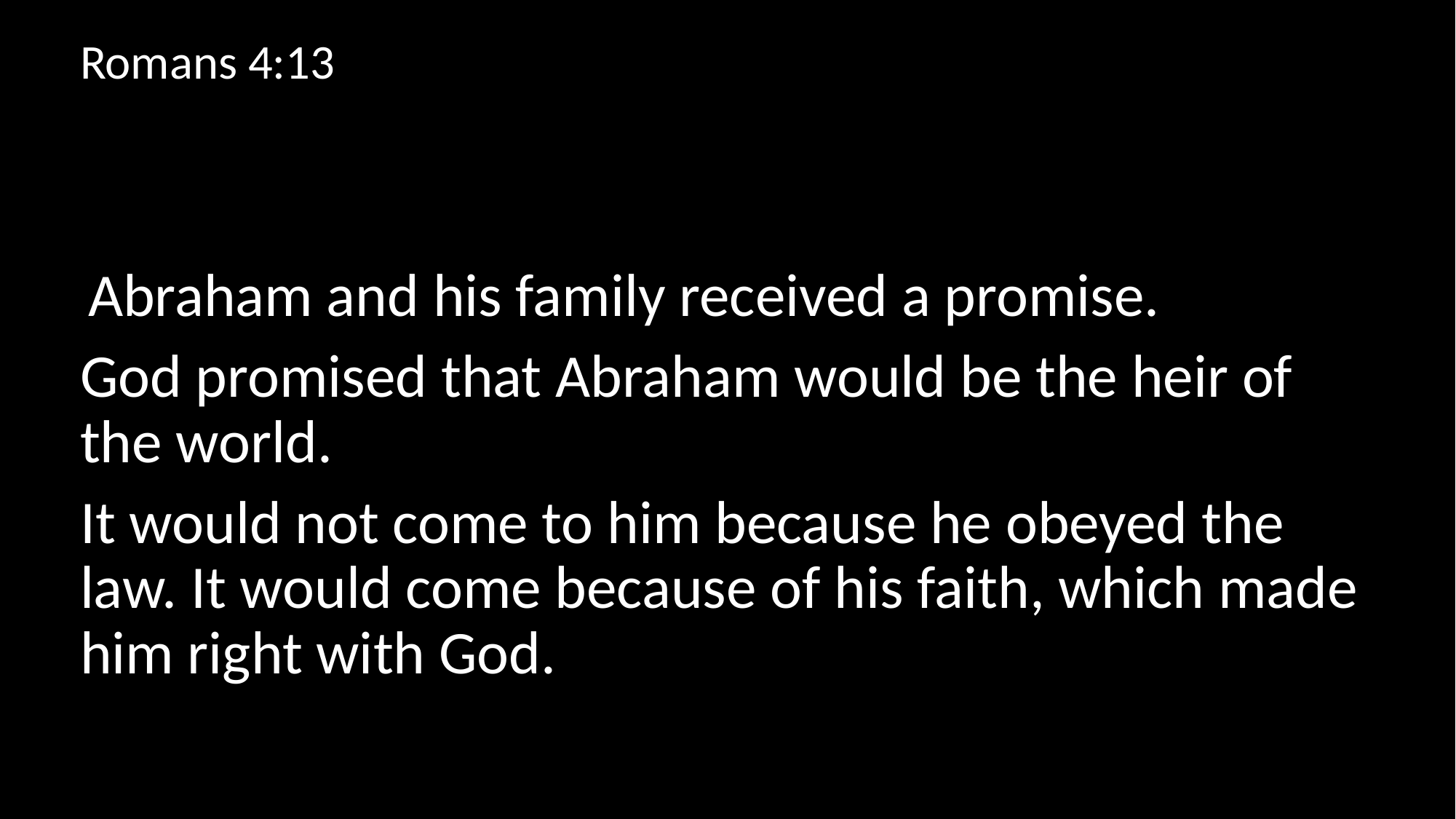

Romans 4:13

 Abraham and his family received a promise.
God promised that Abraham would be the heir of the world.
It would not come to him because he obeyed the law. It would come because of his faith, which made him right with God.